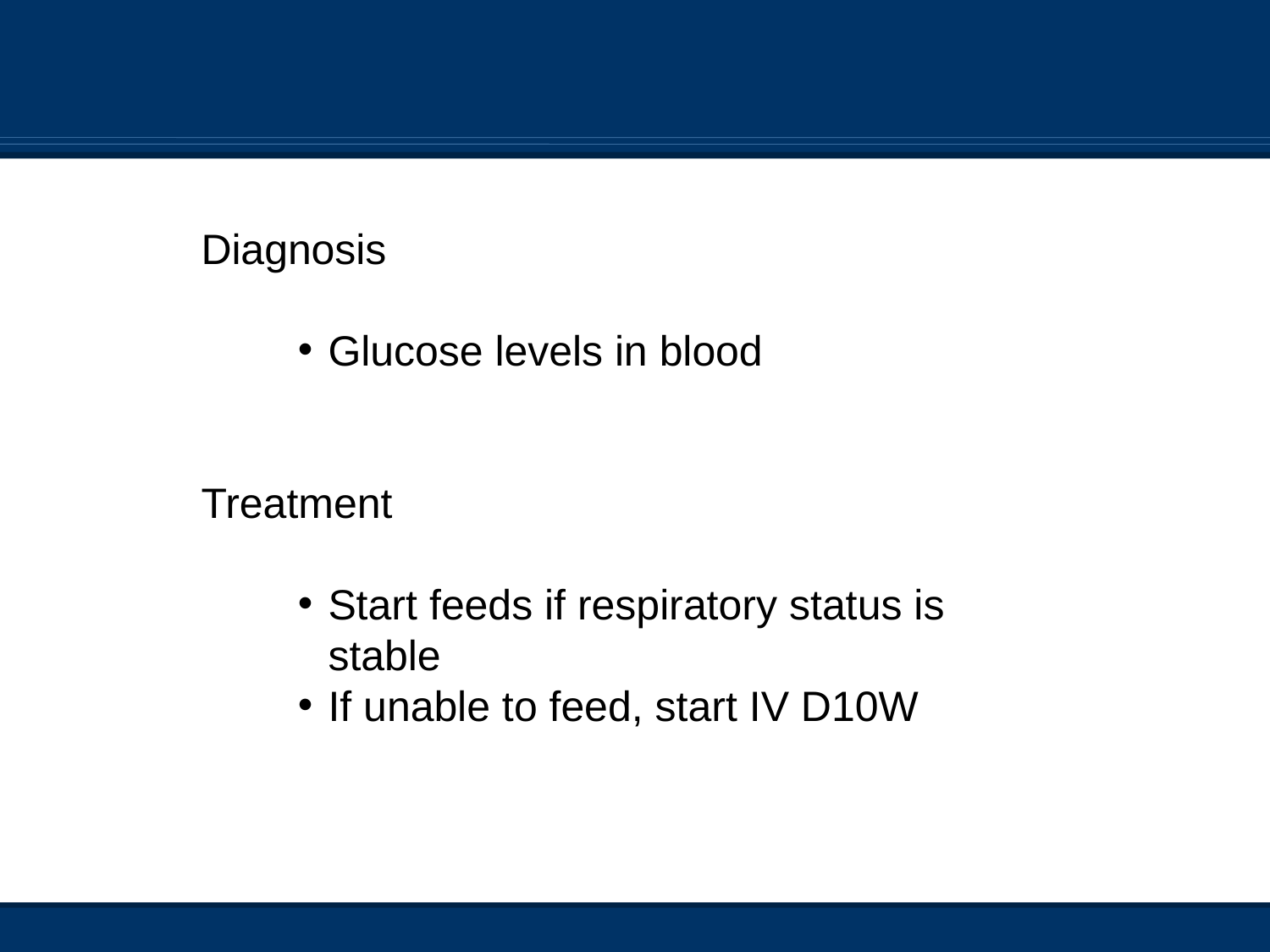

Diagnosis

Glucose levels in blood

Treatment

Start feeds if respiratory status is stable
If unable to feed, start IV D10W